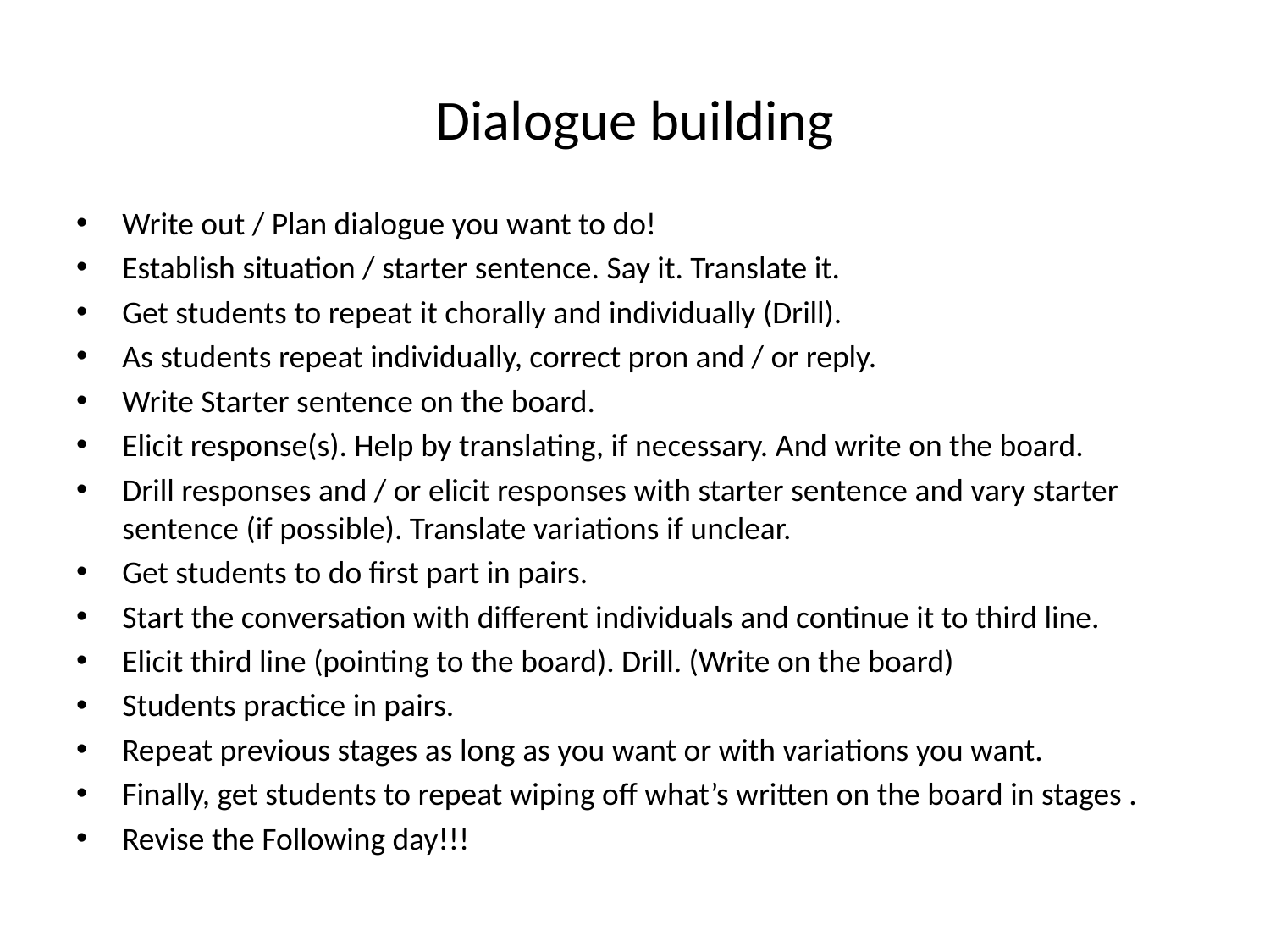

# Dialogue building
Write out / Plan dialogue you want to do!
Establish situation / starter sentence. Say it. Translate it.
Get students to repeat it chorally and individually (Drill).
As students repeat individually, correct pron and / or reply.
Write Starter sentence on the board.
Elicit response(s). Help by translating, if necessary. And write on the board.
Drill responses and / or elicit responses with starter sentence and vary starter sentence (if possible). Translate variations if unclear.
Get students to do first part in pairs.
Start the conversation with different individuals and continue it to third line.
Elicit third line (pointing to the board). Drill. (Write on the board)
Students practice in pairs.
Repeat previous stages as long as you want or with variations you want.
Finally, get students to repeat wiping off what’s written on the board in stages .
Revise the Following day!!!